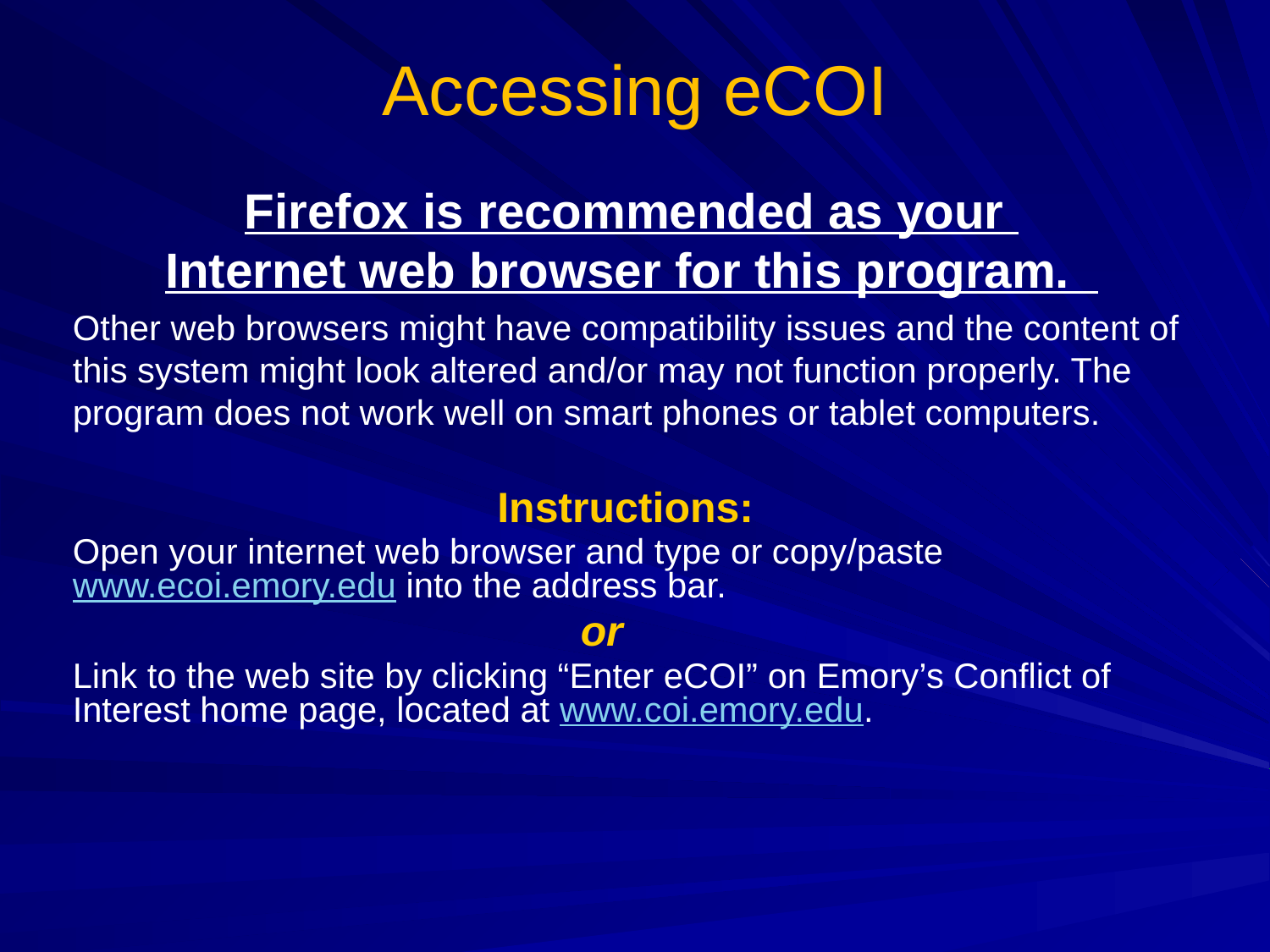

# Accessing eCOI

Firefox is recommended as your
Internet web browser for this program.
Other web browsers might have compatibility issues and the content of this system might look altered and/or may not function properly. The program does not work well on smart phones or tablet computers.

Instructions:
Open your internet web browser and type or copy/paste www.ecoi.emory.edu into the address bar.
	or
Link to the web site by clicking “Enter eCOI” on Emory’s Conflict of Interest home page, located at www.coi.emory.edu.